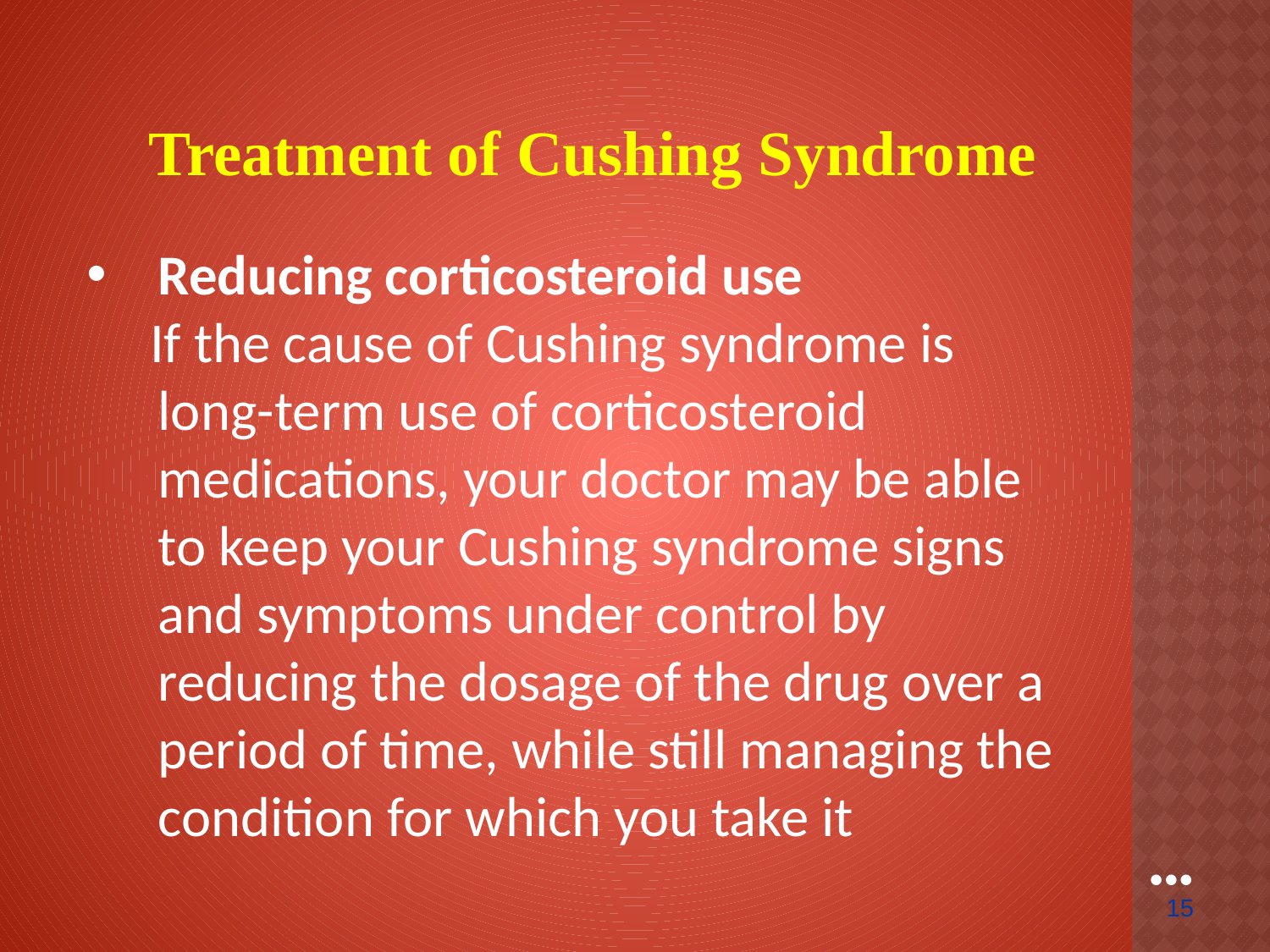

Treatment of Cushing Syndrome

Reducing corticosteroid use
     If the cause of Cushing syndrome is long-term use of corticosteroid medications, your doctor may be able to keep your Cushing syndrome signs and symptoms under control by reducing the dosage of the drug over a period of time, while still managing the condition for which you take it
●●●
15